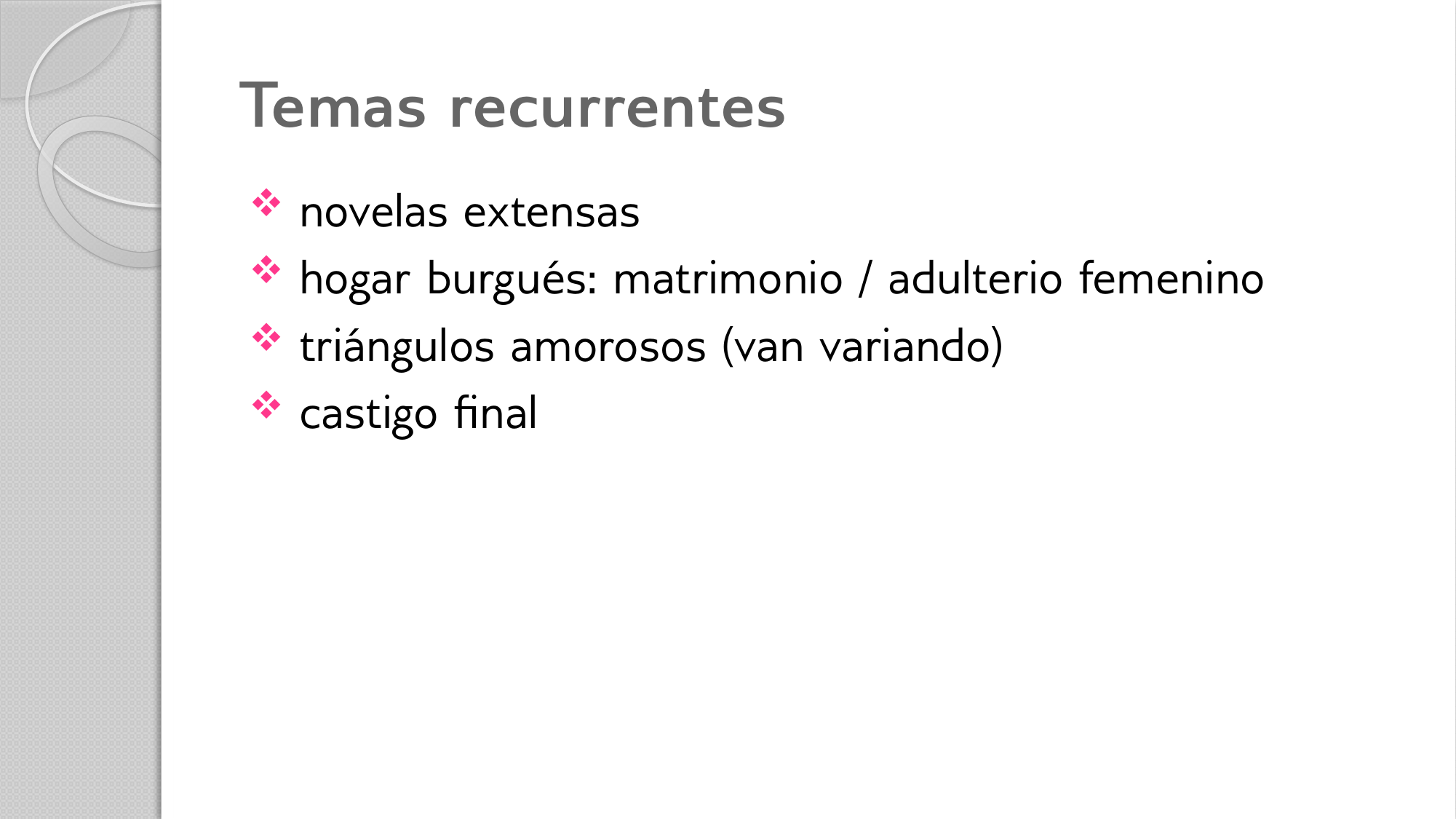

# Temas recurrentes
 novelas extensas
 hogar burgués: matrimonio / adulterio femenino
 triángulos amorosos (van variando)
 castigo final